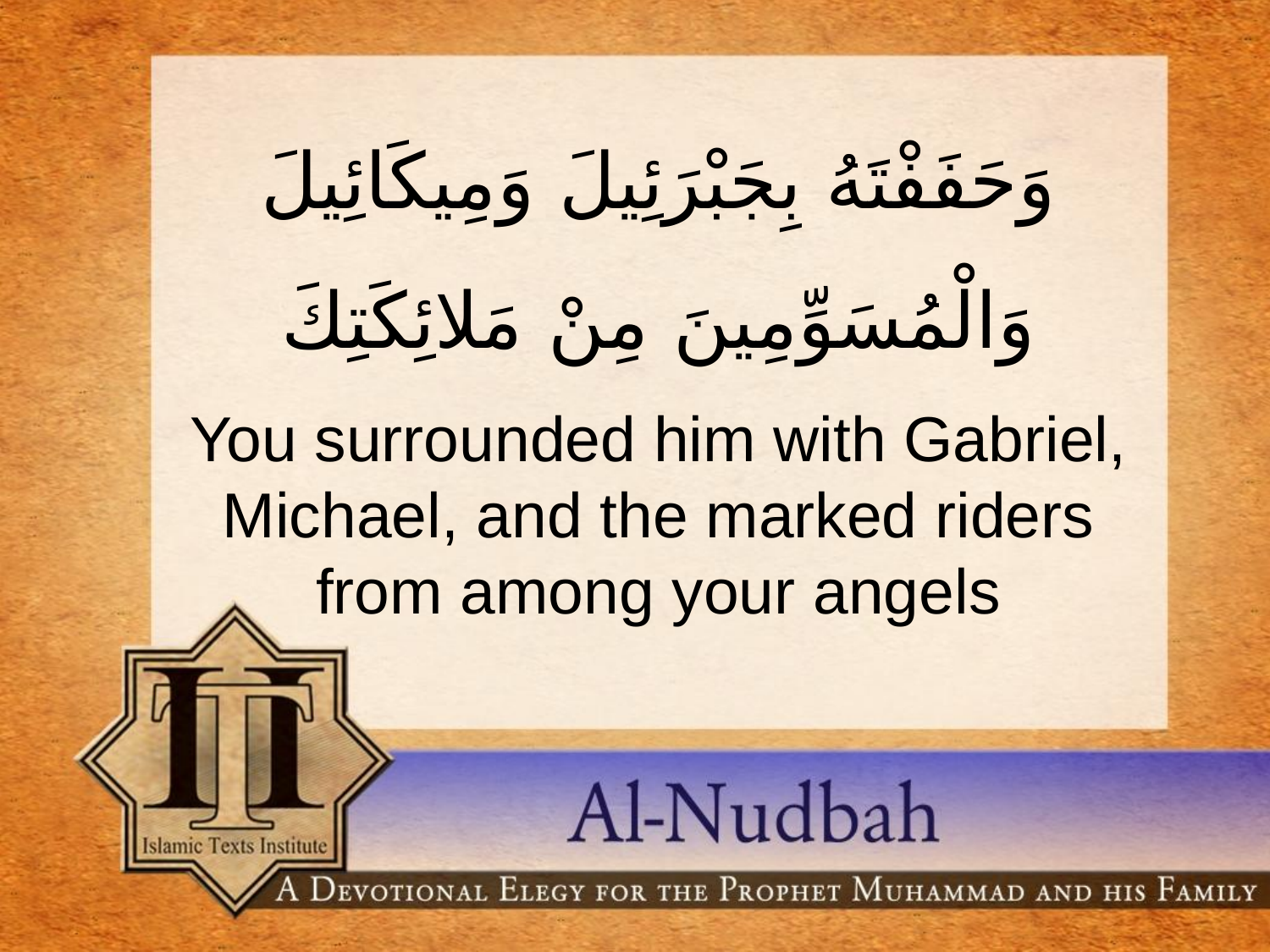

وَحَفَفْتَهُ بِجَبْرَئِيلَ وَمِيكَائِيلَ وَالْمُسَوِّمِينَ مِنْ مَلائِكَتِكَ
You surrounded him with Gabriel, Michael, and the marked riders from among your angels